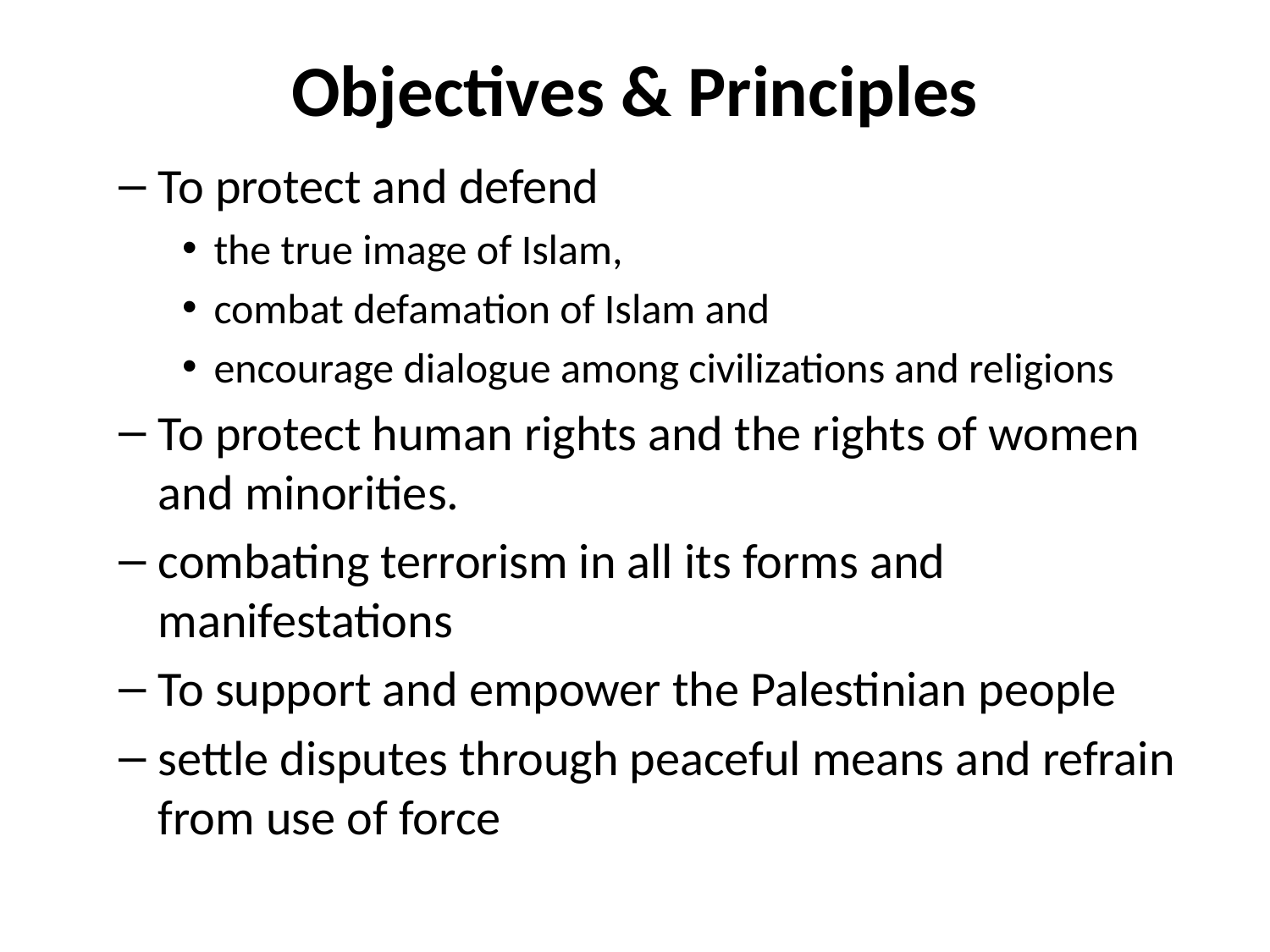

# Objectives & Principles
To protect and defend
the true image of Islam,
combat defamation of Islam and
encourage dialogue among civilizations and religions
To protect human rights and the rights of women and minorities.
combating terrorism in all its forms and manifestations
To support and empower the Palestinian people
settle disputes through peaceful means and refrain from use of force